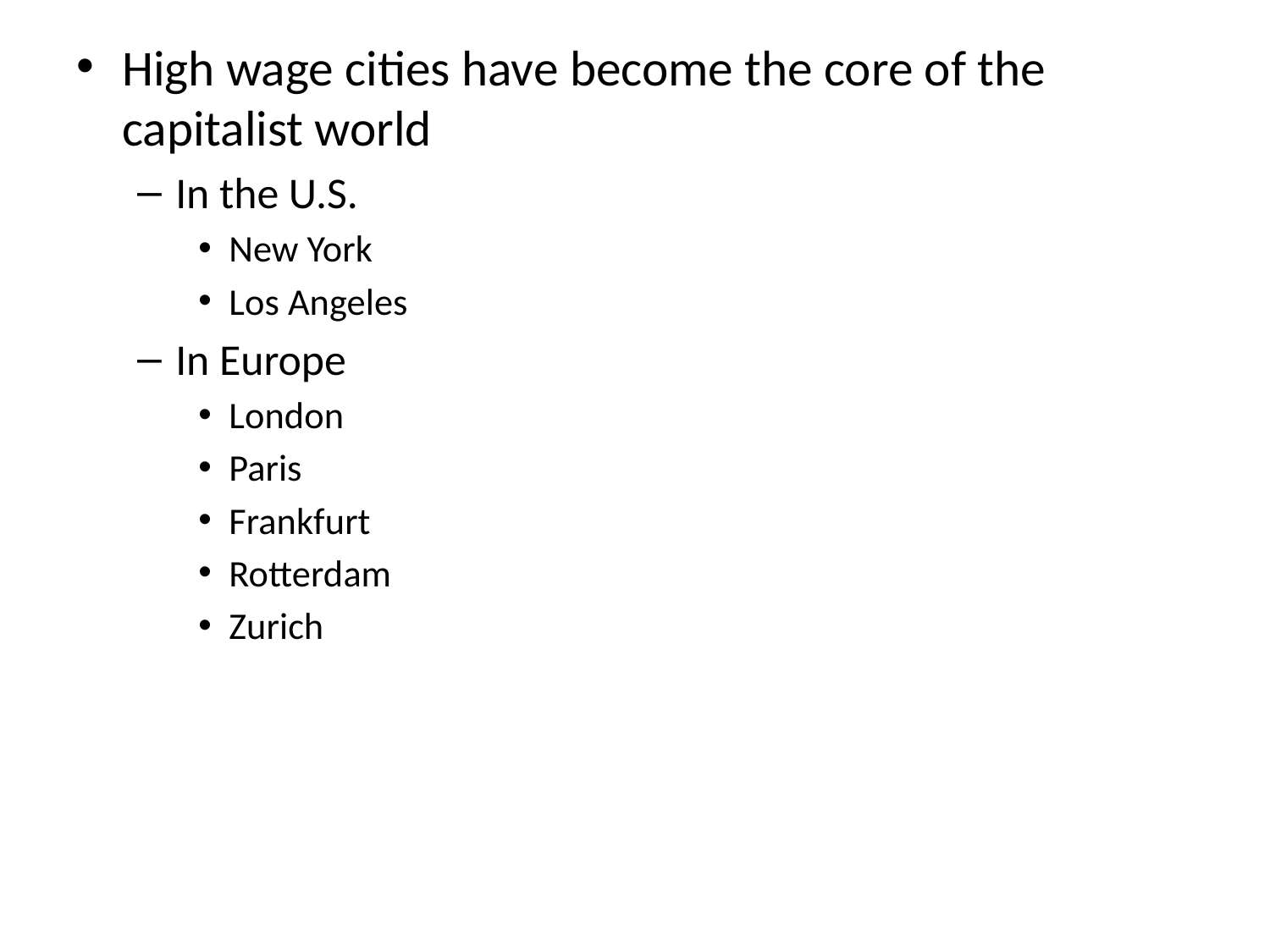

High wage cities have become the core of the capitalist world
In the U.S.
New York
Los Angeles
In Europe
London
Paris
Frankfurt
Rotterdam
Zurich